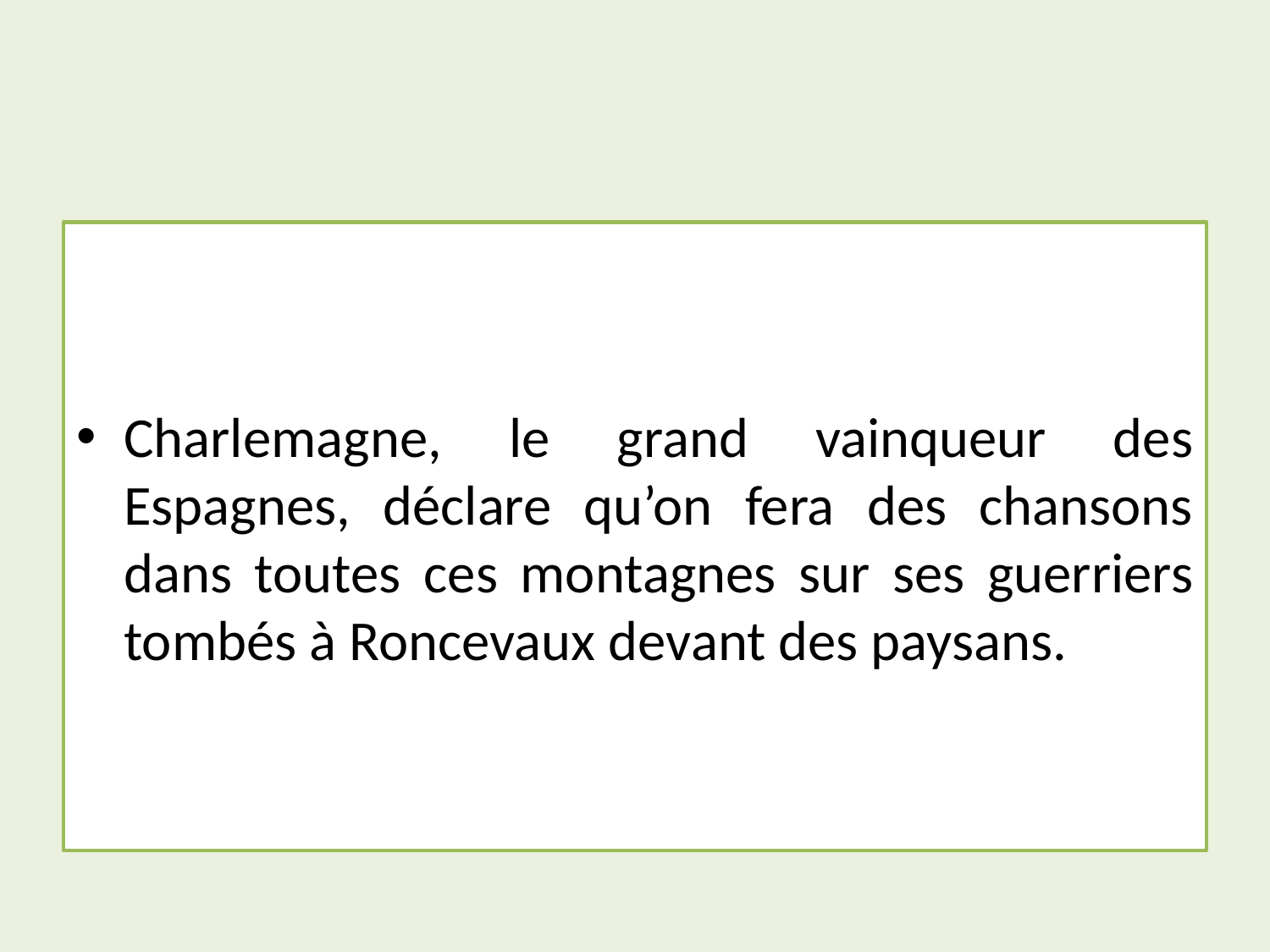

#
Charlemagne, le grand vainqueur des Espagnes, déclare qu’on fera des chansons dans toutes ces montagnes sur ses guerriers tombés à Roncevaux devant des paysans.